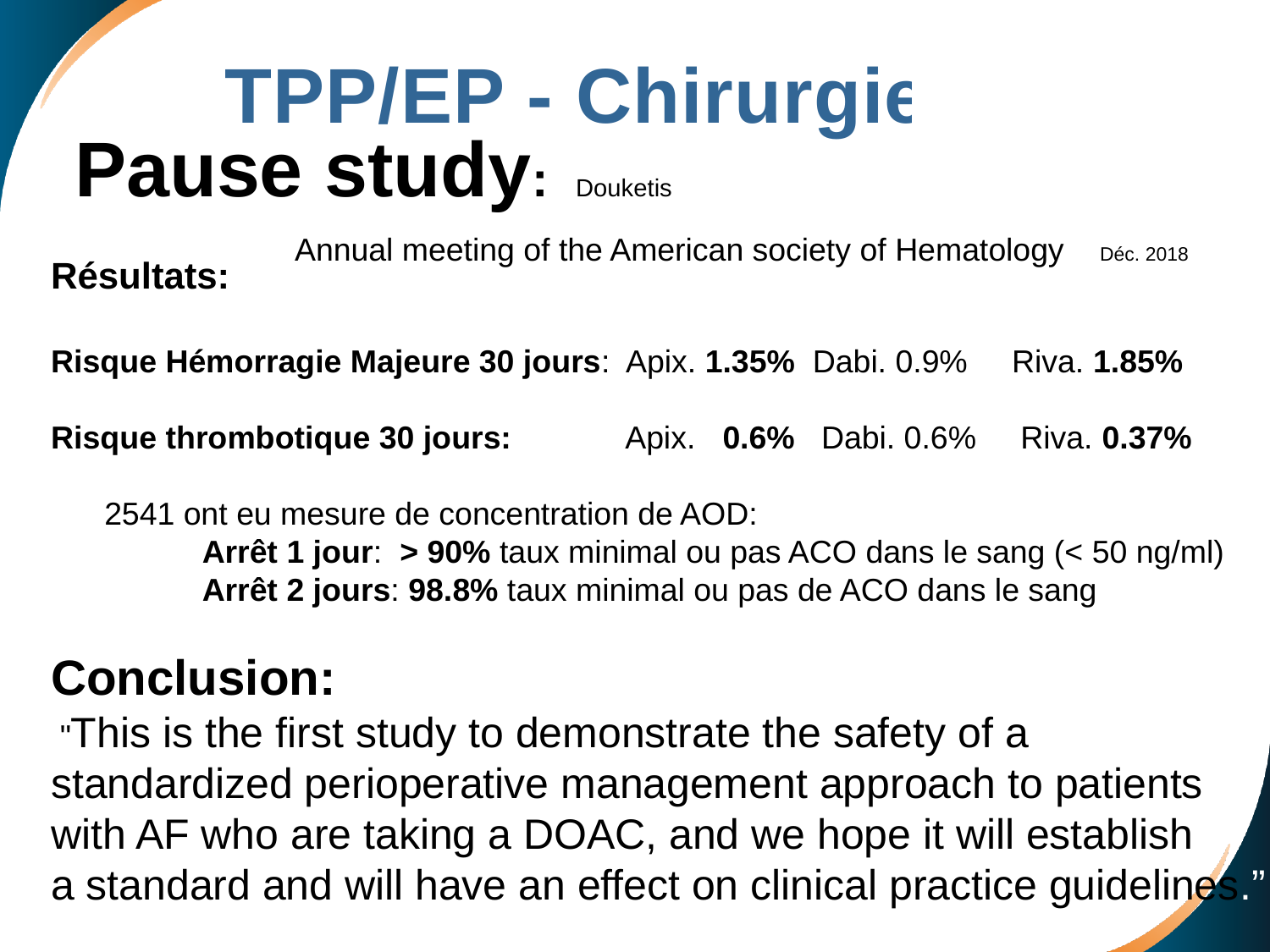

TPP/EP - Chirurgie
Pause study:  Douketis
                Annual meeting of the American society of Hematology    Déc. 2018
Résultats:

Risque Hémorragie Majeure 30 jours:  Apix. 1.35%  Dabi. 0.9%     Riva. 1.85%

Risque thrombotique 30 jours:             Apix.   0.6%   Dabi. 0.6%     Riva. 0.37%

      2541 ont eu mesure de concentration de AOD:
                 Arrêt 1 jour:  > 90% taux minimal ou pas ACO dans le sang (< 50 ng/ml)
                 Arrêt 2 jours: 98.8% taux minimal ou pas de ACO dans le sang

Conclusion:
 "This is the first study to demonstrate the safety of a
standardized perioperative management approach to patients
with AF who are taking a DOAC, and we hope it will establish
a standard and will have an effect on clinical practice guidelines.”